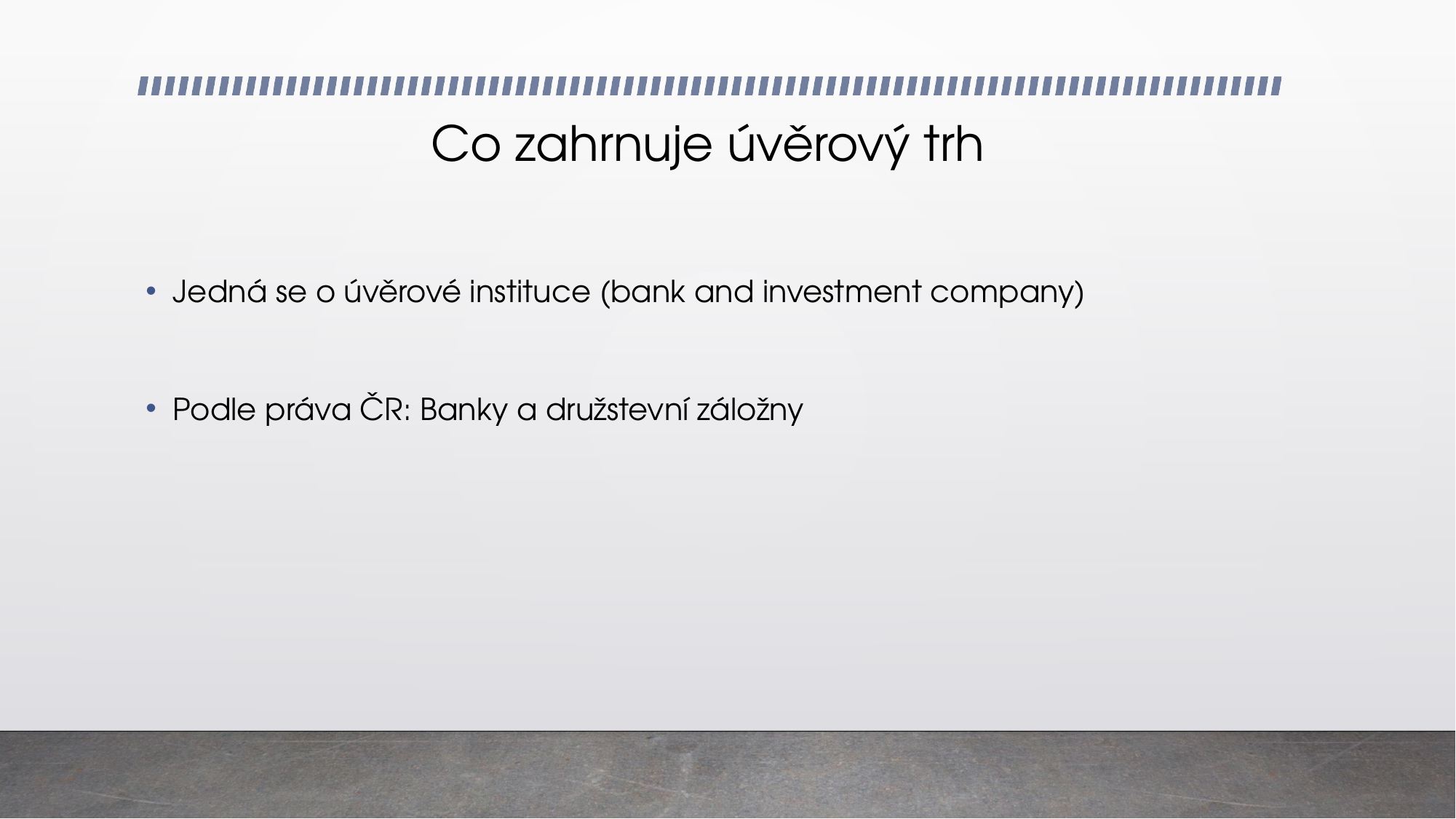

# Co zahrnuje úvěrový trh
Jedná se o úvěrové instituce (bank and investment company)

Podle práva ČR: Banky a družstevní záložny